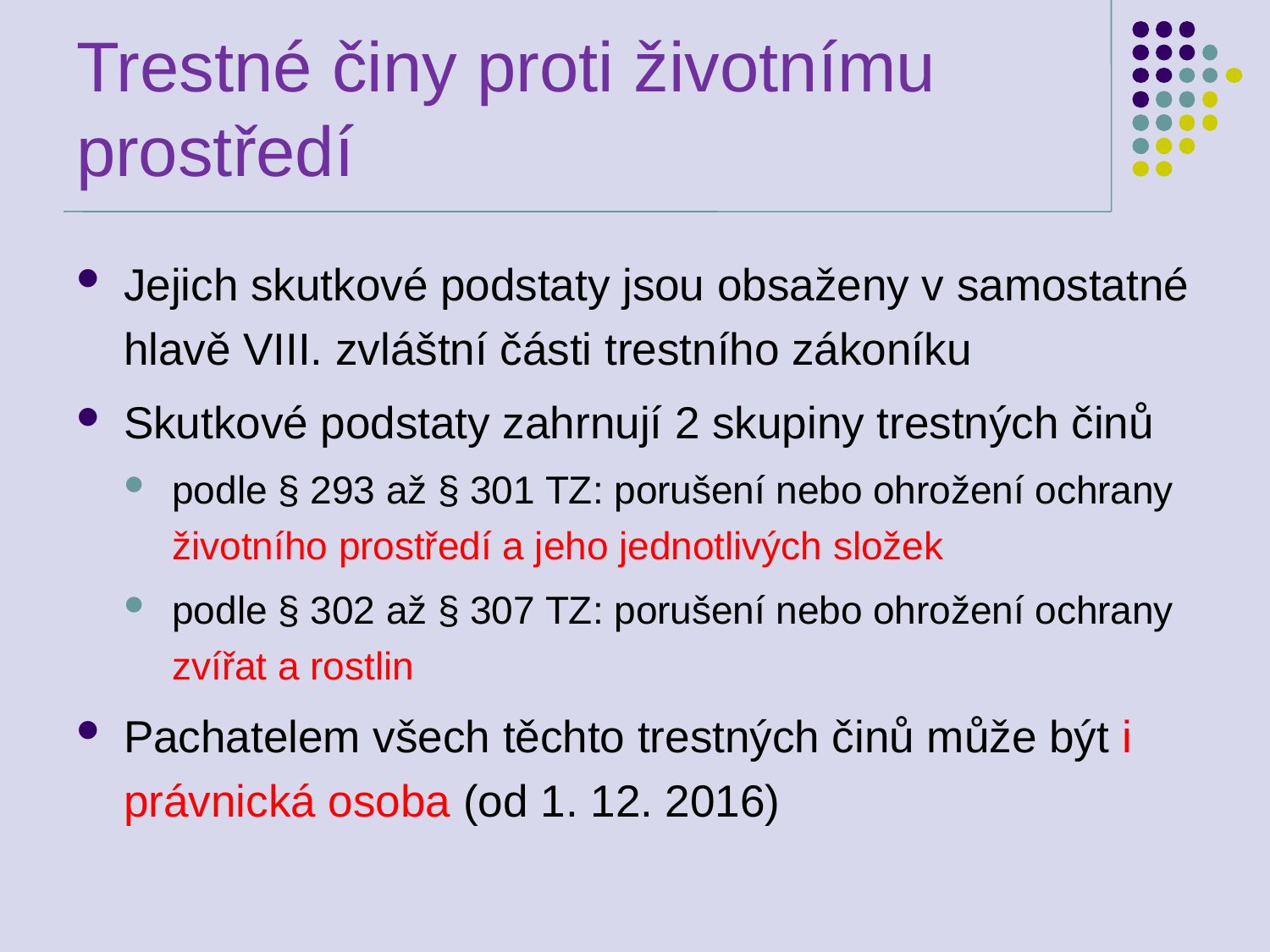

# Trestné činy proti životnímu prostředí
Jejich skutkové podstaty jsou obsaženy v samostatné hlavě VIII. zvláštní části trestního zákoníku
Skutkové podstaty zahrnují 2 skupiny trestných činů
podle § 293 až § 301 TZ: porušení nebo ohrožení ochrany životního prostředí a jeho jednotlivých složek
podle § 302 až § 307 TZ: porušení nebo ohrožení ochrany zvířat a rostlin
Pachatelem všech těchto trestných činů může být i právnická osoba (od 1. 12. 2016)